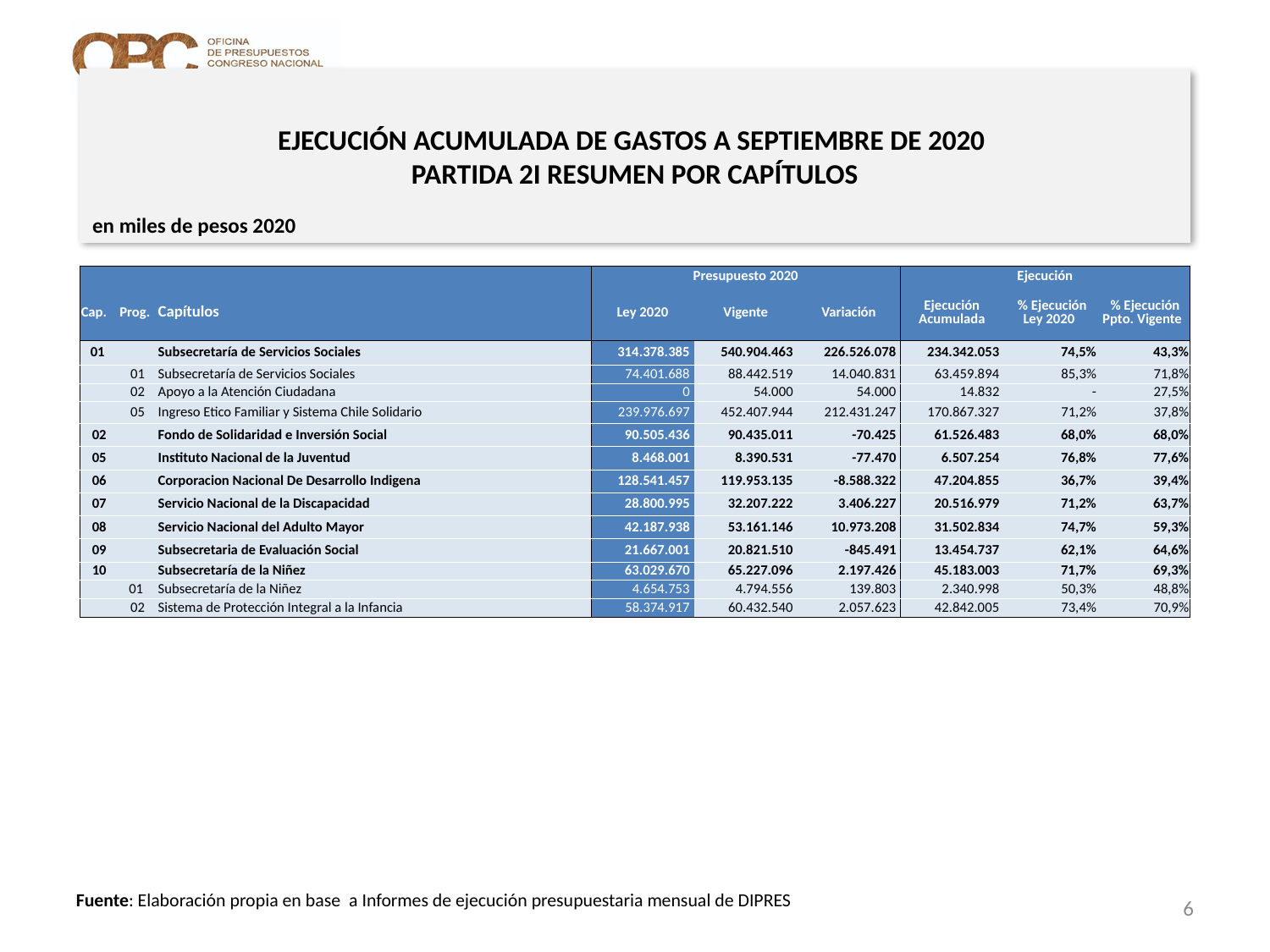

# EJECUCIÓN ACUMULADA DE GASTOS A SEPTIEMBRE DE 2020 PARTIDA 2I RESUMEN POR CAPÍTULOS
en miles de pesos 2020
|  |  |  | Presupuesto 2020 |  |  | Ejecución |  |  |
| --- | --- | --- | --- | --- | --- | --- | --- | --- |
| Cap. | Prog. | Capítulos | Ley 2020 | Vigente | Variación | Ejecución Acumulada | % Ejecución Ley 2020 | % Ejecución Ppto. Vigente |
| 01 |  | Subsecretaría de Servicios Sociales | 314.378.385 | 540.904.463 | 226.526.078 | 234.342.053 | 74,5% | 43,3% |
|  | 01 | Subsecretaría de Servicios Sociales | 74.401.688 | 88.442.519 | 14.040.831 | 63.459.894 | 85,3% | 71,8% |
|  | 02 | Apoyo a la Atención Ciudadana | 0 | 54.000 | 54.000 | 14.832 | - | 27,5% |
|  | 05 | Ingreso Etico Familiar y Sistema Chile Solidario | 239.976.697 | 452.407.944 | 212.431.247 | 170.867.327 | 71,2% | 37,8% |
| 02 |  | Fondo de Solidaridad e Inversión Social | 90.505.436 | 90.435.011 | -70.425 | 61.526.483 | 68,0% | 68,0% |
| 05 |  | Instituto Nacional de la Juventud | 8.468.001 | 8.390.531 | -77.470 | 6.507.254 | 76,8% | 77,6% |
| 06 |  | Corporacion Nacional De Desarrollo Indigena | 128.541.457 | 119.953.135 | -8.588.322 | 47.204.855 | 36,7% | 39,4% |
| 07 |  | Servicio Nacional de la Discapacidad | 28.800.995 | 32.207.222 | 3.406.227 | 20.516.979 | 71,2% | 63,7% |
| 08 |  | Servicio Nacional del Adulto Mayor | 42.187.938 | 53.161.146 | 10.973.208 | 31.502.834 | 74,7% | 59,3% |
| 09 |  | Subsecretaria de Evaluación Social | 21.667.001 | 20.821.510 | -845.491 | 13.454.737 | 62,1% | 64,6% |
| 10 |  | Subsecretaría de la Niñez | 63.029.670 | 65.227.096 | 2.197.426 | 45.183.003 | 71,7% | 69,3% |
|  | 01 | Subsecretaría de la Niñez | 4.654.753 | 4.794.556 | 139.803 | 2.340.998 | 50,3% | 48,8% |
|  | 02 | Sistema de Protección Integral a la Infancia | 58.374.917 | 60.432.540 | 2.057.623 | 42.842.005 | 73,4% | 70,9% |
6